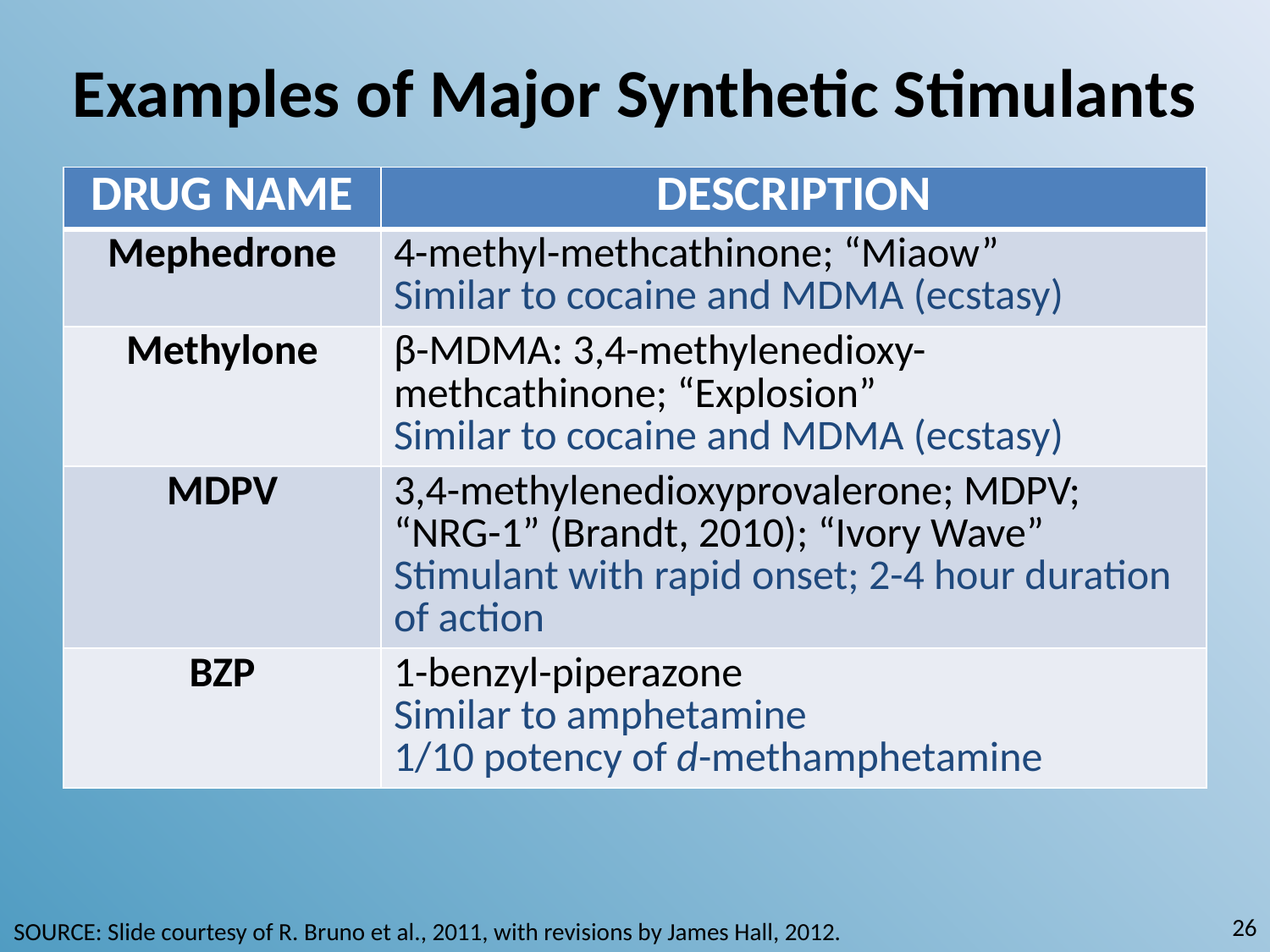

# Examples of Major Synthetic Stimulants
| DRUG NAME | DESCRIPTION |
| --- | --- |
| Mephedrone | 4-methyl-methcathinone; “Miaow” Similar to cocaine and MDMA (ecstasy) |
| Methylone | β-MDMA: 3,4-methylenedioxy-methcathinone; “Explosion” Similar to cocaine and MDMA (ecstasy) |
| MDPV | 3,4-methylenedioxyprovalerone; MDPV; “NRG-1” (Brandt, 2010); “Ivory Wave” Stimulant with rapid onset; 2-4 hour duration of action |
| BZP | 1-benzyl-piperazone Similar to amphetamine 1/10 potency of d-methamphetamine |
26
SOURCE: Slide courtesy of R. Bruno et al., 2011, with revisions by James Hall, 2012.